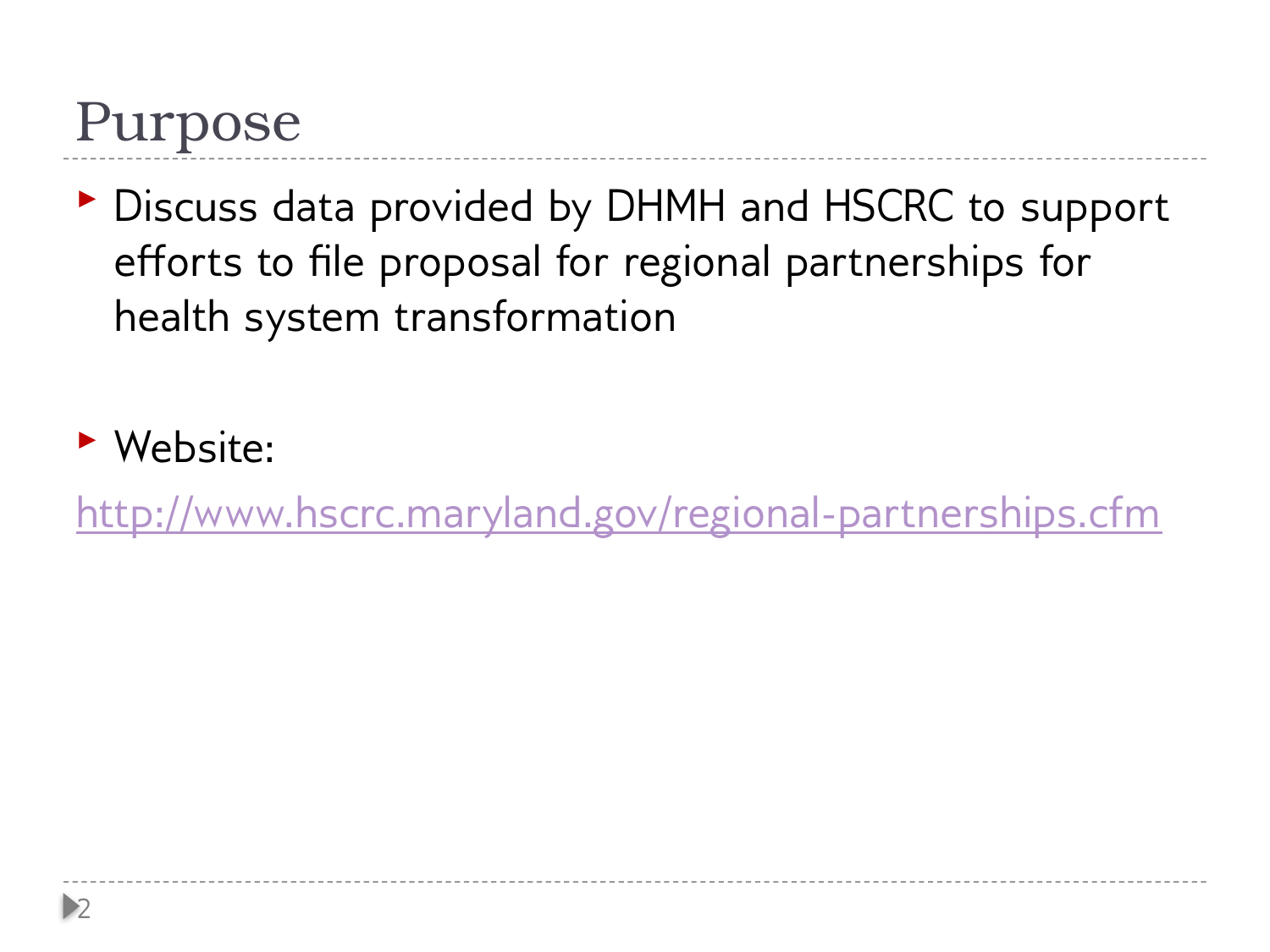

# Purpose
Discuss data provided by DHMH and HSCRC to support efforts to file proposal for regional partnerships for health system transformation

Website:
http://www.hscrc.maryland.gov/regional-partnerships.cfm